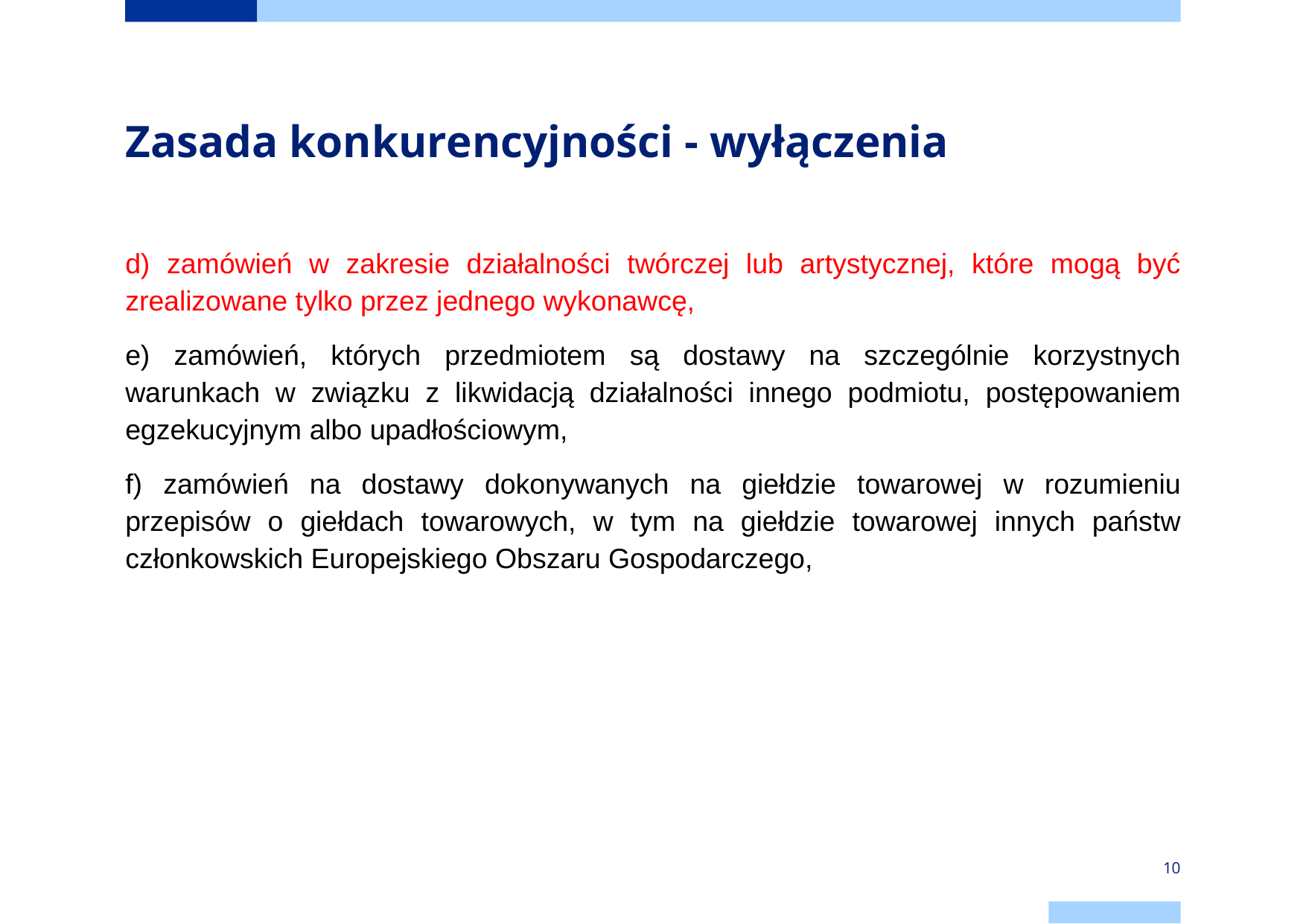

# Zasada konkurencyjności - wyłączenia
d) zamówień w zakresie działalności twórczej lub artystycznej, które mogą być zrealizowane tylko przez jednego wykonawcę,
e) zamówień, których przedmiotem są dostawy na szczególnie korzystnych warunkach w związku z likwidacją działalności innego podmiotu, postępowaniem egzekucyjnym albo upadłościowym,
f) zamówień na dostawy dokonywanych na giełdzie towarowej w rozumieniu przepisów o giełdach towarowych, w tym na giełdzie towarowej innych państw członkowskich Europejskiego Obszaru Gospodarczego,

10